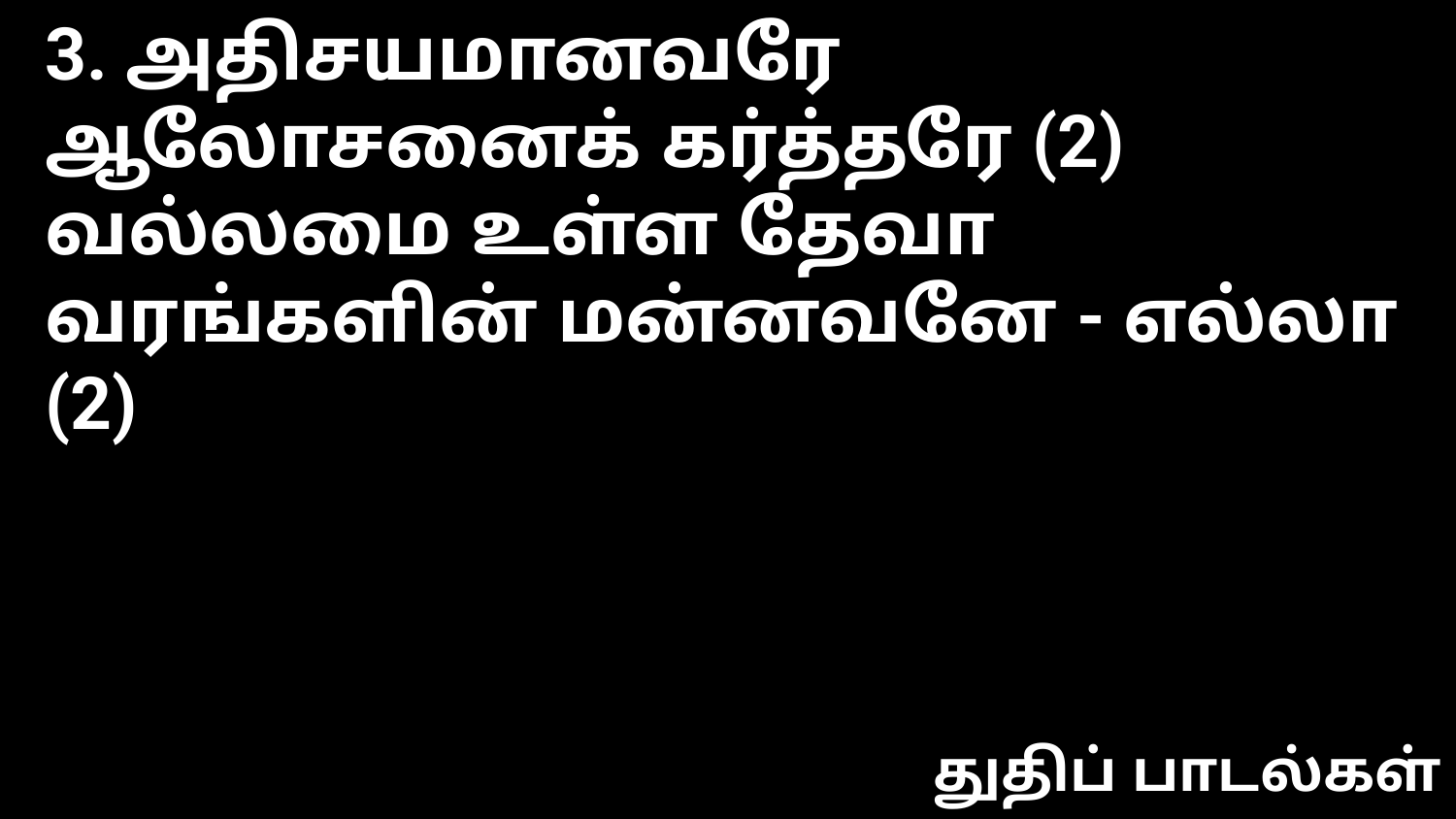

3. அதிசயமானவரே
ஆலோசனைக் கர்த்தரே (2)
வல்லமை உள்ள தேவா
வரங்களின் மன்னவனே - எல்லா (2)

துதிப் பாடல்கள்